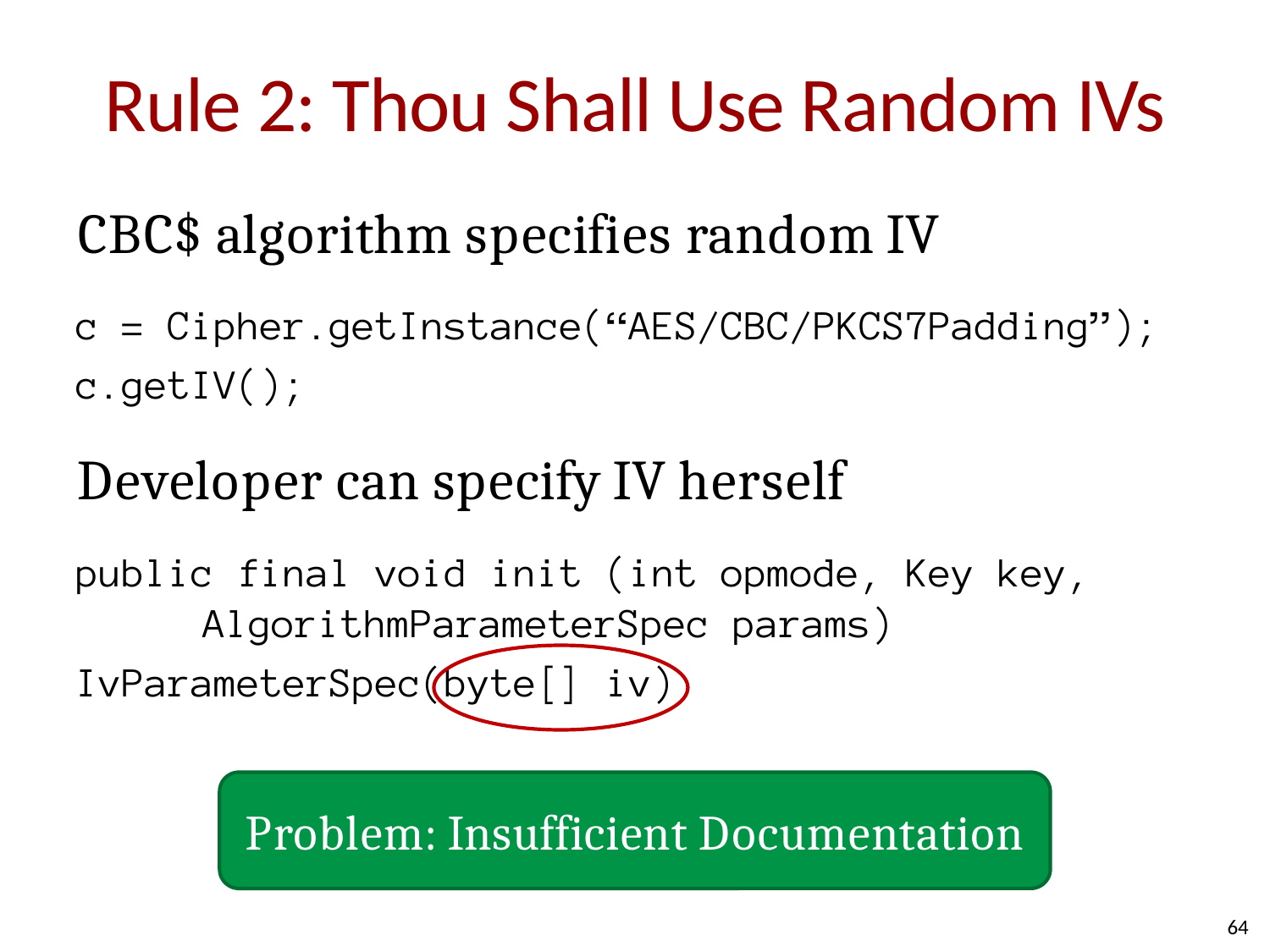

# Rule 2: Thou Shall Use Random IVs
CBC$ algorithm specifies random IV

c = Cipher.getInstance(“AES/CBC/PKCS7Padding”);
c.getIV();

Developer can specify IV herself

public final void init (int opmode, Key key, 	AlgorithmParameterSpec params)
IvParameterSpec(byte[] iv)

Problem: Insufficient Documentation
64